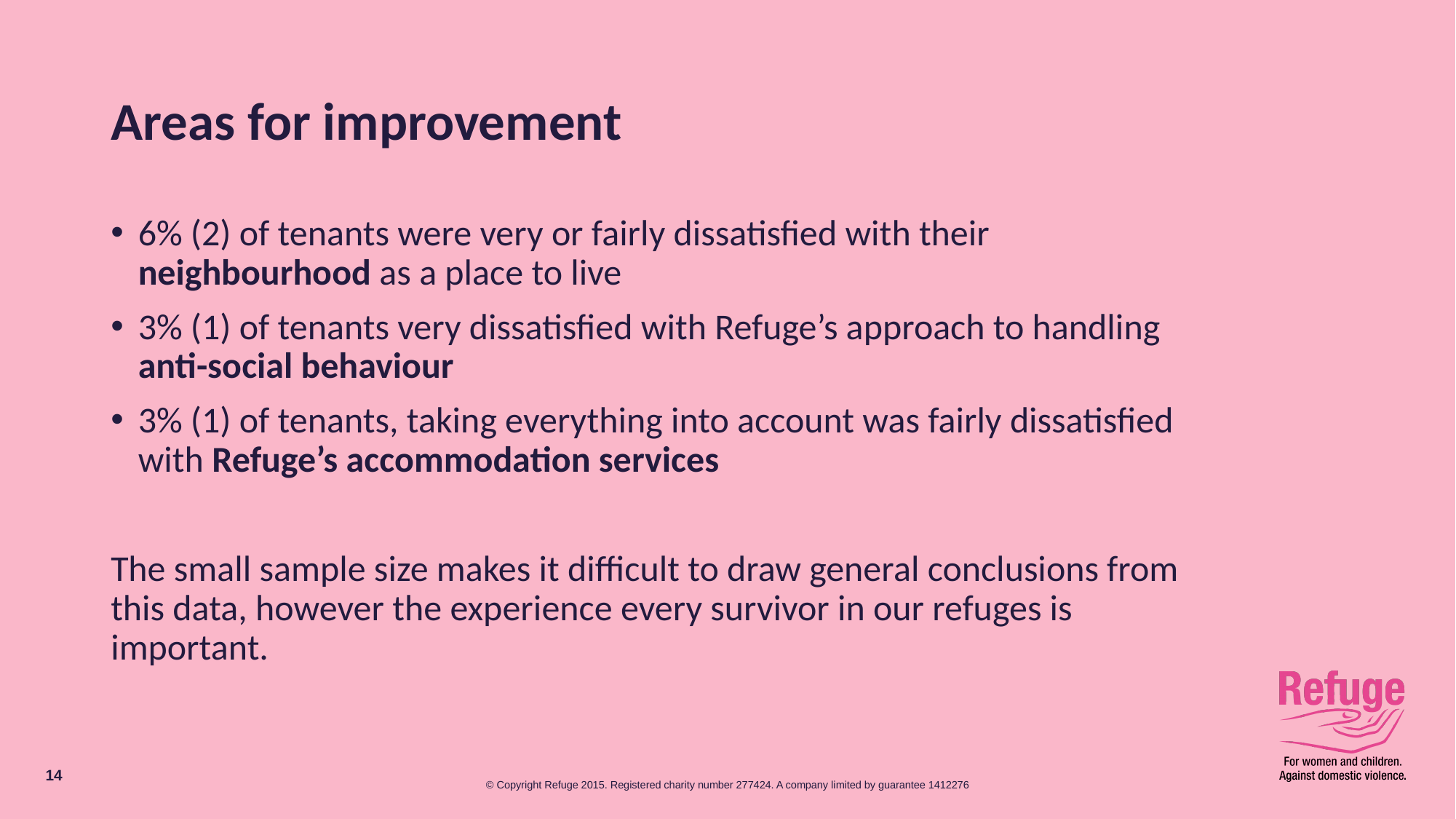

# Areas for improvement
6% (2) of tenants were very or fairly dissatisfied with their neighbourhood as a place to live
3% (1) of tenants very dissatisfied with Refuge’s approach to handling anti-social behaviour
3% (1) of tenants, taking everything into account was fairly dissatisfied with Refuge’s accommodation services

The small sample size makes it difficult to draw general conclusions from this data, however the experience every survivor in our refuges is important.

14